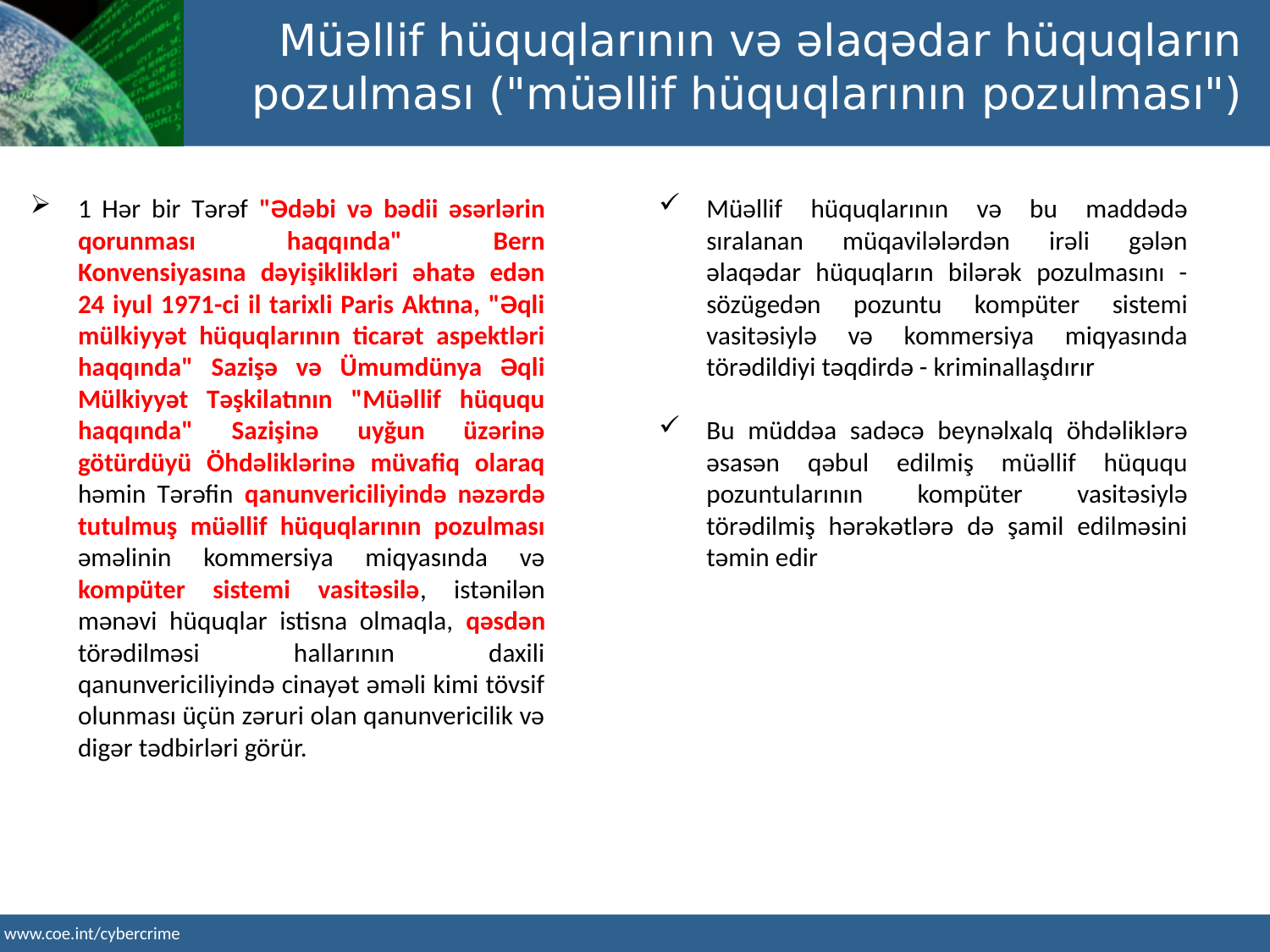

Müəllif hüquqlarının və əlaqədar hüquqların pozulması ("müəllif hüquqlarının pozulması")
1 Hər bir Tərəf "Ədəbi və bədii əsərlərin qorunması haqqında" Bern Konvensiyasına dəyişiklikləri əhatə edən 24 iyul 1971-ci il tarixli Paris Aktına, "Əqli mülkiyyət hüquqlarının ticarət aspektləri haqqında" Sazişə və Ümumdünya Əqli Mülkiyyət Təşkilatının "Müəllif hüququ haqqında" Sazişinə uyğun üzərinə götürdüyü Öhdəliklərinə müvafiq olaraq həmin Tərəfin qanunvericiliyində nəzərdə tutulmuş müəllif hüquqlarının pozulması əməlinin kommersiya miqyasında və kompüter sistemi vasitəsilə, istənilən mənəvi hüquqlar istisna olmaqla, qəsdən törədilməsi hallarının daxili qanunvericiliyində cinayət əməli kimi tövsif olunması üçün zəruri olan qanunvericilik və digər tədbirləri görür.
Müəllif hüquqlarının və bu maddədə sıralanan müqavilələrdən irəli gələn əlaqədar hüquqların bilərək pozulmasını - sözügedən pozuntu kompüter sistemi vasitəsiylə və kommersiya miqyasında törədildiyi təqdirdə - kriminallaşdırır

Bu müddəa sadəcə beynəlxalq öhdəliklərə əsasən qəbul edilmiş müəllif hüququ pozuntularının kompüter vasitəsiylə törədilmiş hərəkətlərə də şamil edilməsini təmin edir